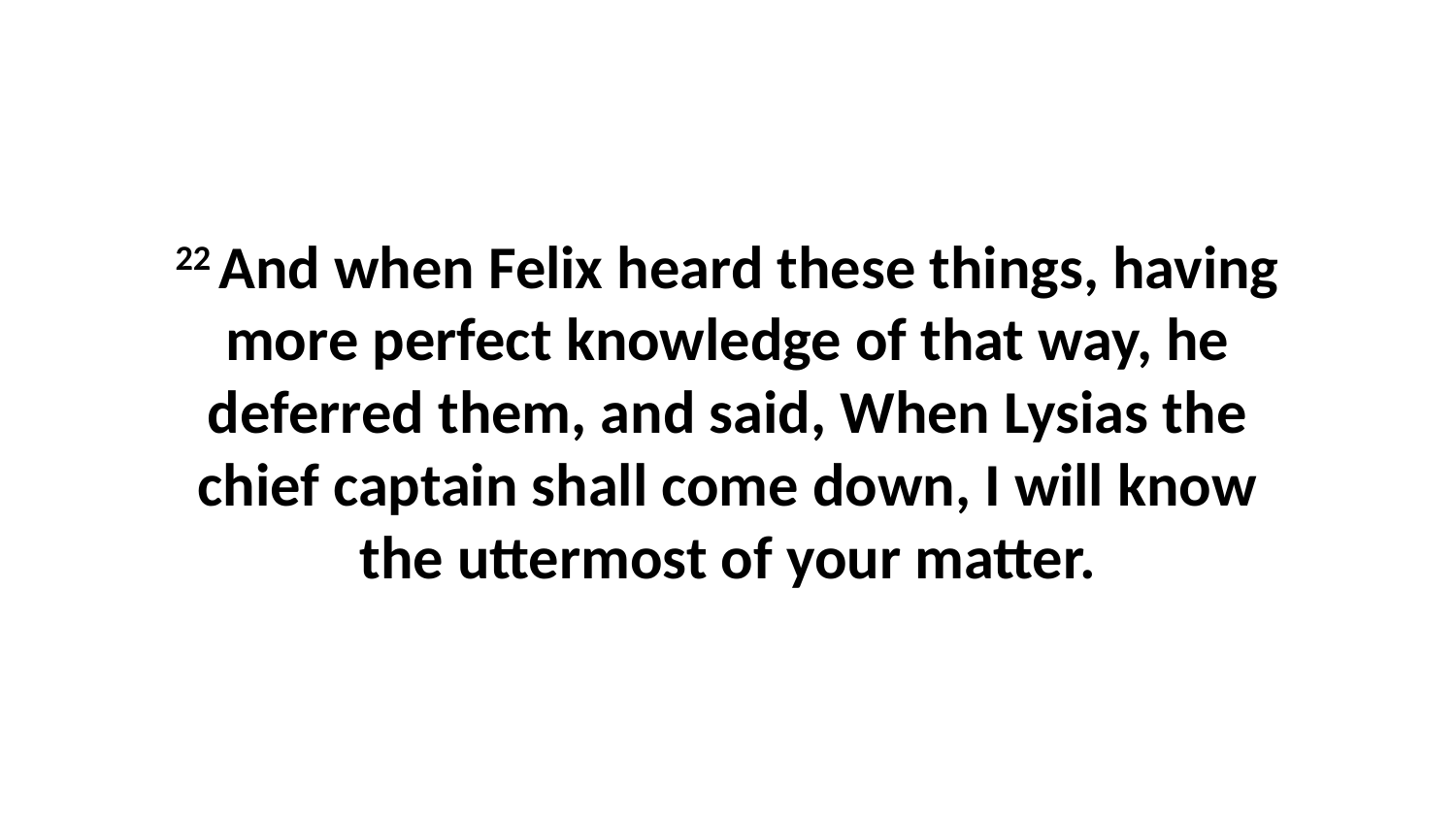

22 And when Felix heard these things, having more perfect knowledge of that way, he deferred them, and said, When Lysias the chief captain shall come down, I will know the uttermost of your matter.